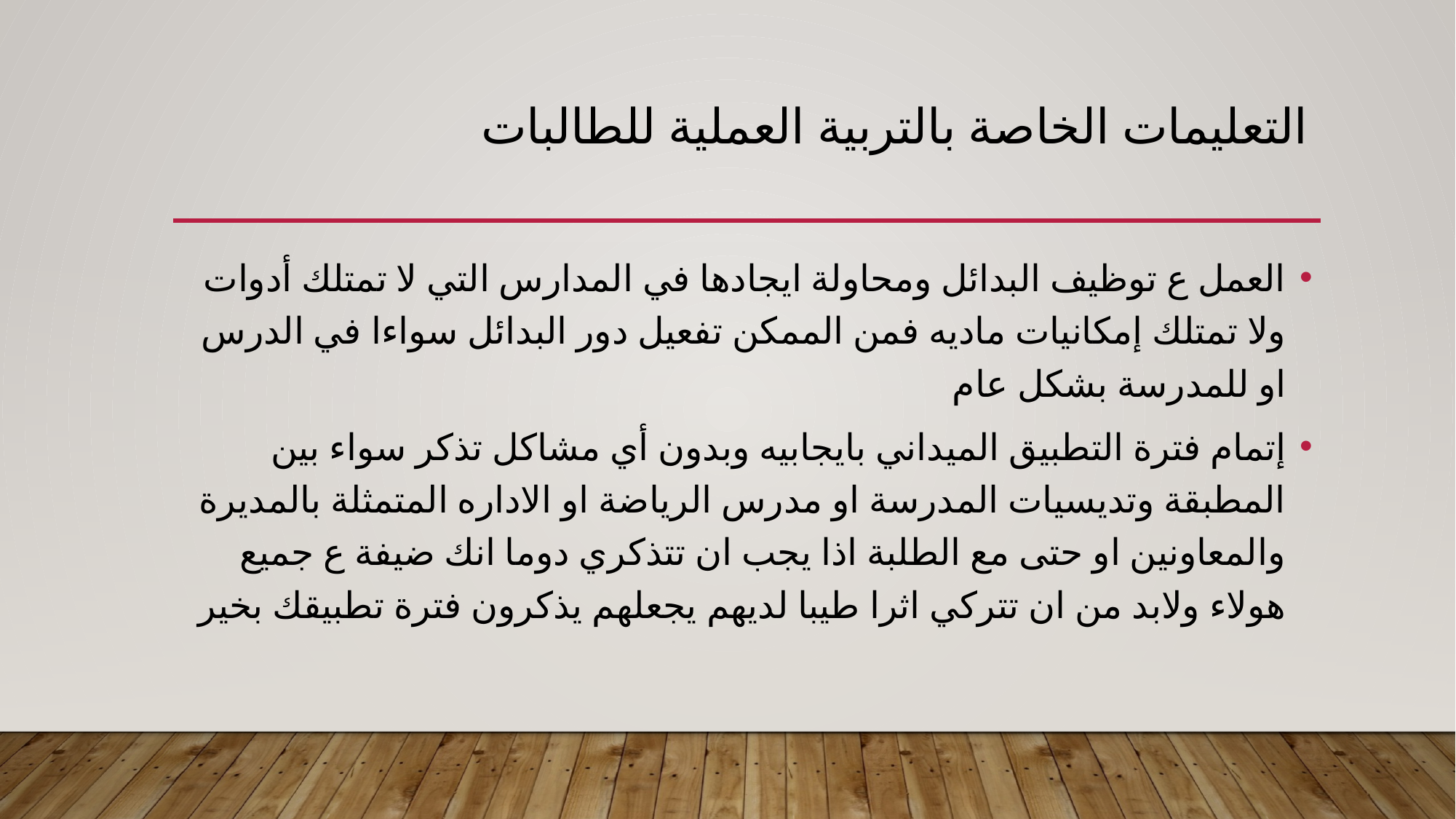

# التعليمات الخاصة بالتربية العملية للطالبات
العمل ع توظيف البدائل ومحاولة ايجادها في المدارس التي لا تمتلك أدوات ولا تمتلك إمكانيات ماديه فمن الممكن تفعيل دور البدائل سواءا في الدرس او للمدرسة بشكل عام
إتمام فترة التطبيق الميداني بايجابيه وبدون أي مشاكل تذكر سواء بين المطبقة وتديسيات المدرسة او مدرس الرياضة او الاداره المتمثلة بالمديرة والمعاونين او حتى مع الطلبة اذا يجب ان تتذكري دوما انك ضيفة ع جميع هولاء ولابد من ان تتركي اثرا طيبا لديهم يجعلهم يذكرون فترة تطبيقك بخير